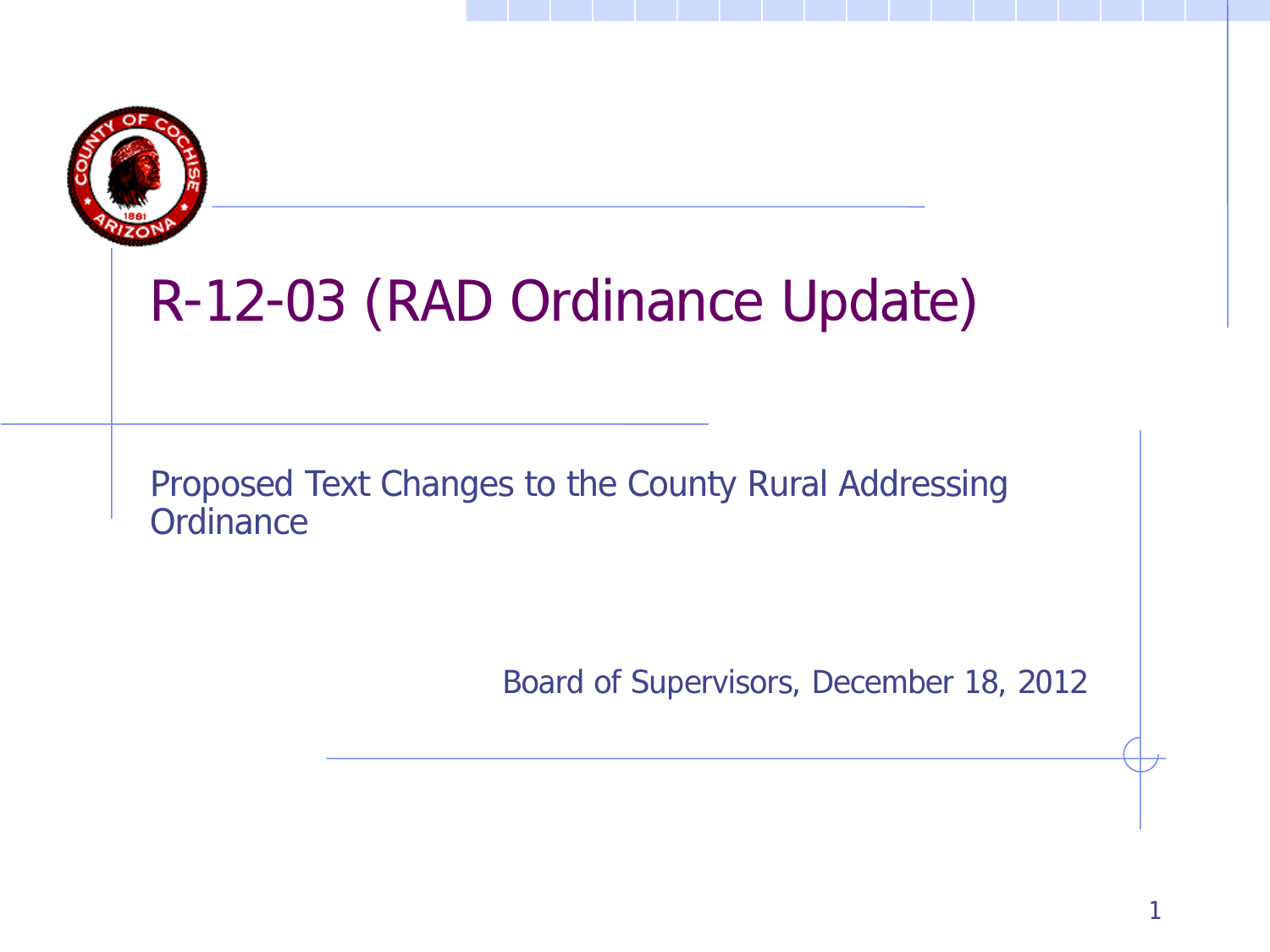

# R-12-03 (RAD Ordinance Update)
Proposed Text Changes to the County Rural Addressing Ordinance
Board of Supervisors, December 18, 2012
1